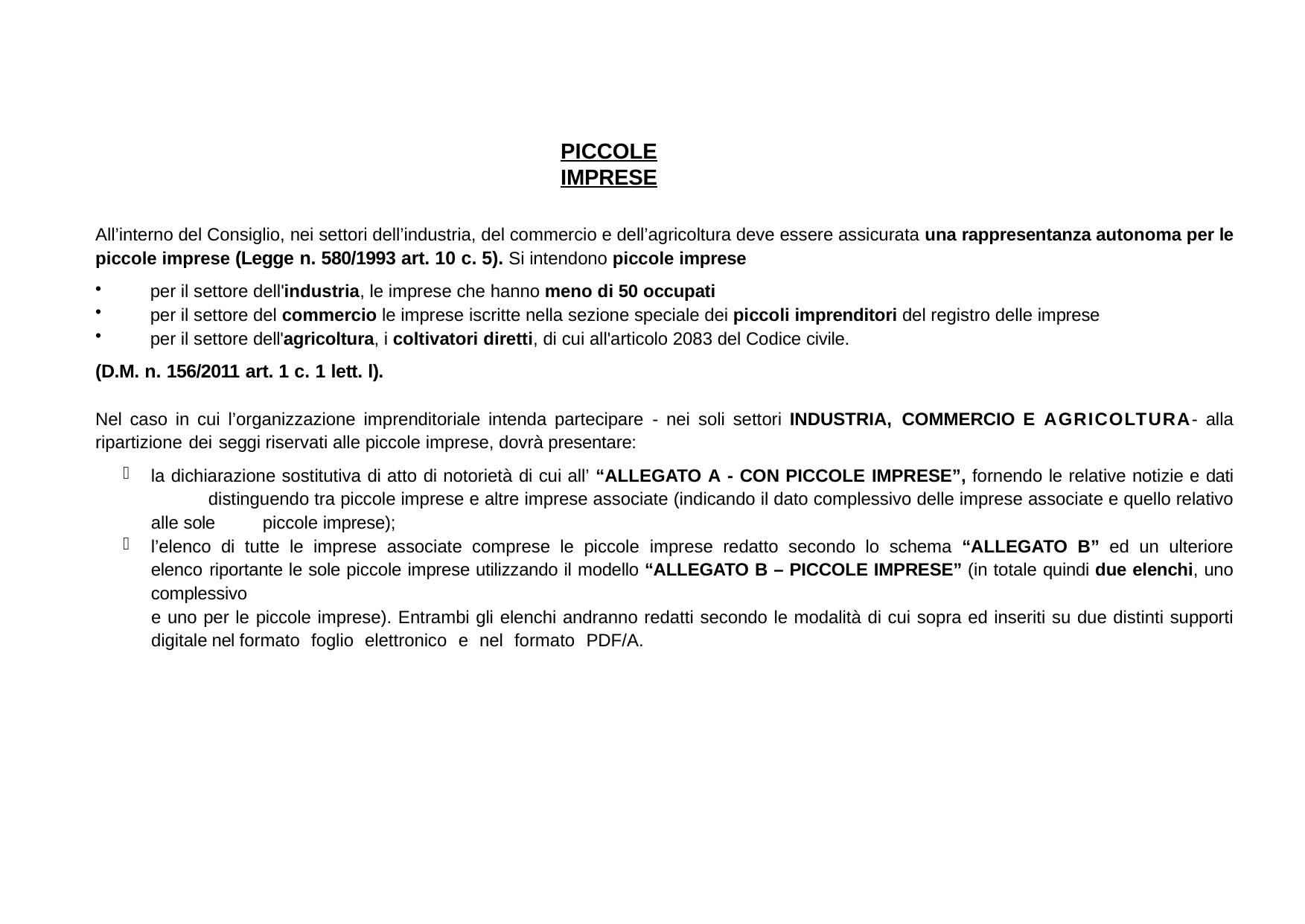

PICCOLE IMPRESE
All’interno del Consiglio, nei settori dell’industria, del commercio e dell’agricoltura deve essere assicurata una rappresentanza autonoma per le piccole imprese (Legge n. 580/1993 art. 10 c. 5). Si intendono piccole imprese
per il settore dell'industria, le imprese che hanno meno di 50 occupati
per il settore del commercio le imprese iscritte nella sezione speciale dei piccoli imprenditori del registro delle imprese
per il settore dell'agricoltura, i coltivatori diretti, di cui all'articolo 2083 del Codice civile.
(D.M. n. 156/2011 art. 1 c. 1 lett. l).
Nel caso in cui l’organizzazione imprenditoriale intenda partecipare - nei soli settori INDUSTRIA, COMMERCIO E AGRICOLTURA- alla ripartizione dei seggi riservati alle piccole imprese, dovrà presentare:
la dichiarazione sostitutiva di atto di notorietà di cui all’ “ALLEGATO A - CON PICCOLE IMPRESE”, fornendo le relative notizie e dati 	distinguendo tra piccole imprese e altre imprese associate (indicando il dato complessivo delle imprese associate e quello relativo alle sole 	piccole imprese);
l’elenco di tutte le imprese associate comprese le piccole imprese redatto secondo lo schema “ALLEGATO B” ed un ulteriore elenco 	riportante le sole piccole imprese utilizzando il modello “ALLEGATO B – PICCOLE IMPRESE” (in totale quindi due elenchi, uno complessivo
e uno per le piccole imprese). Entrambi gli elenchi andranno redatti secondo le modalità di cui sopra ed inseriti su due distinti supporti digitale nel formato foglio elettronico e nel formato PDF/A.